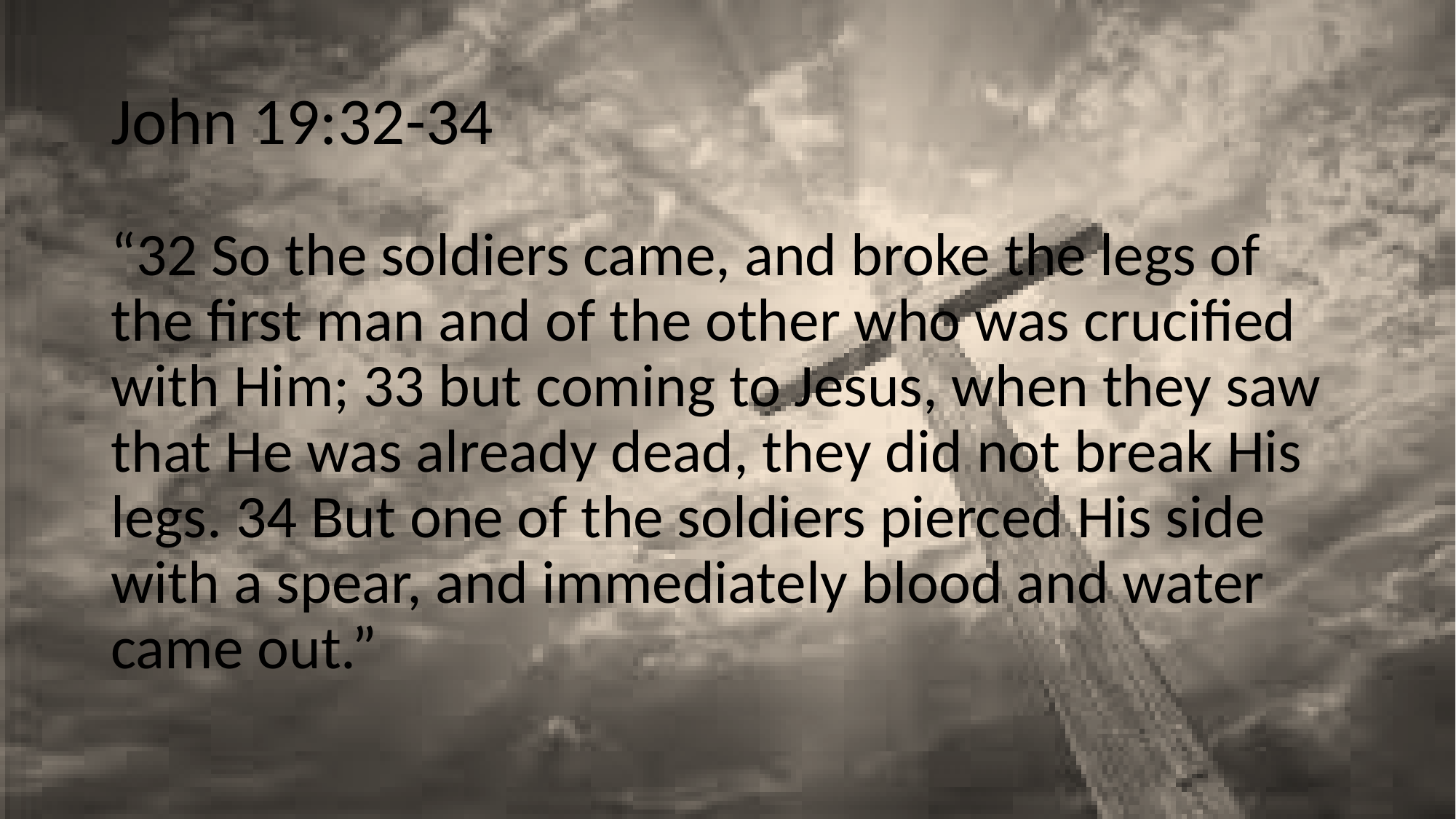

# John 19:32-34
“32 So the soldiers came, and broke the legs of the first man and of the other who was crucified with Him; 33 but coming to Jesus, when they saw that He was already dead, they did not break His legs. 34 But one of the soldiers pierced His side with a spear, and immediately blood and water came out.”